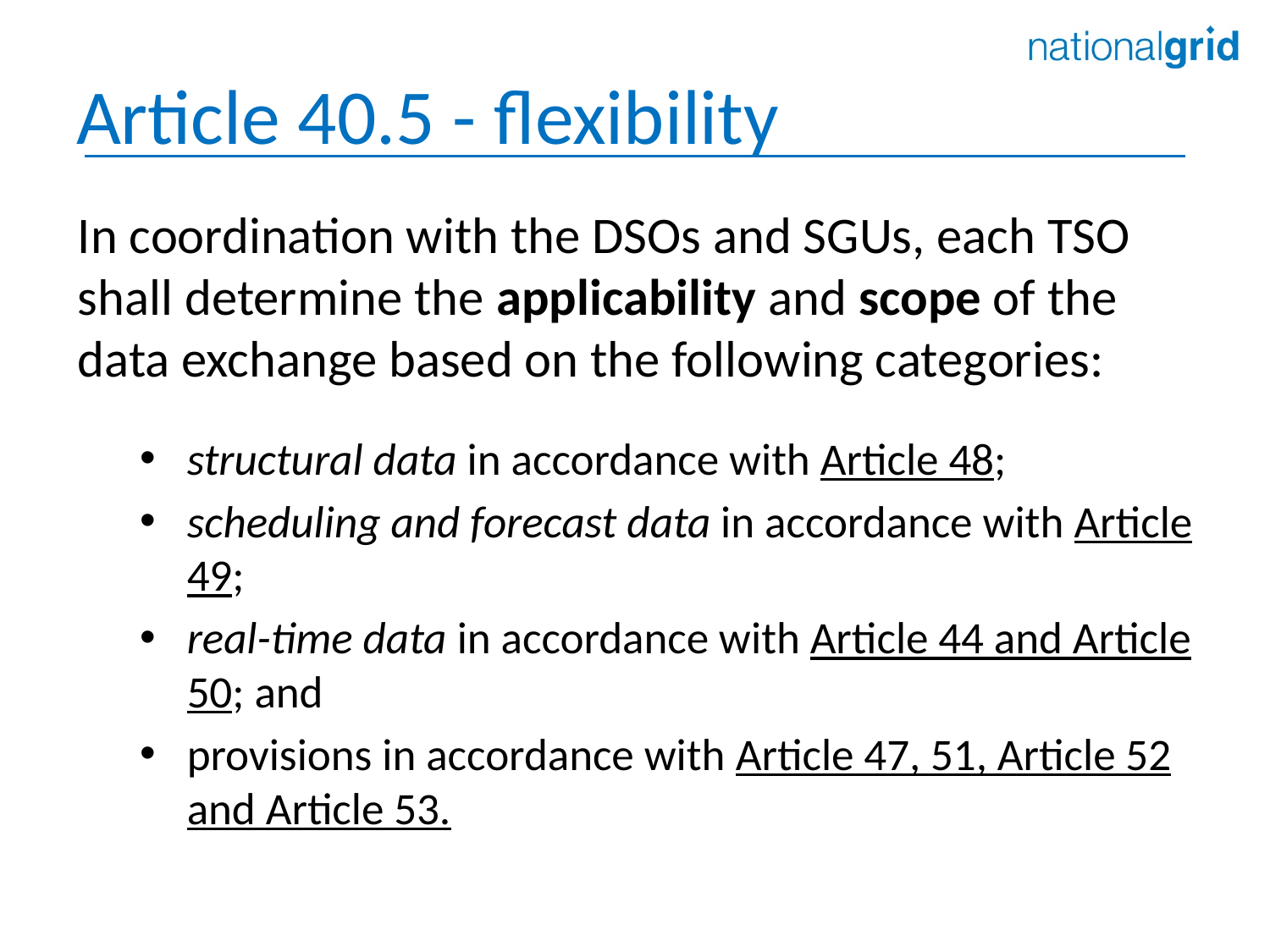

# Article 40.5 - flexibility
In coordination with the DSOs and SGUs, each TSO shall determine the applicability and scope of the data exchange based on the following categories:

structural data in accordance with Article 48;
scheduling and forecast data in accordance with Article 49;
real-time data in accordance with Article 44 and Article 50; and
provisions in accordance with Article 47, 51, Article 52 and Article 53.